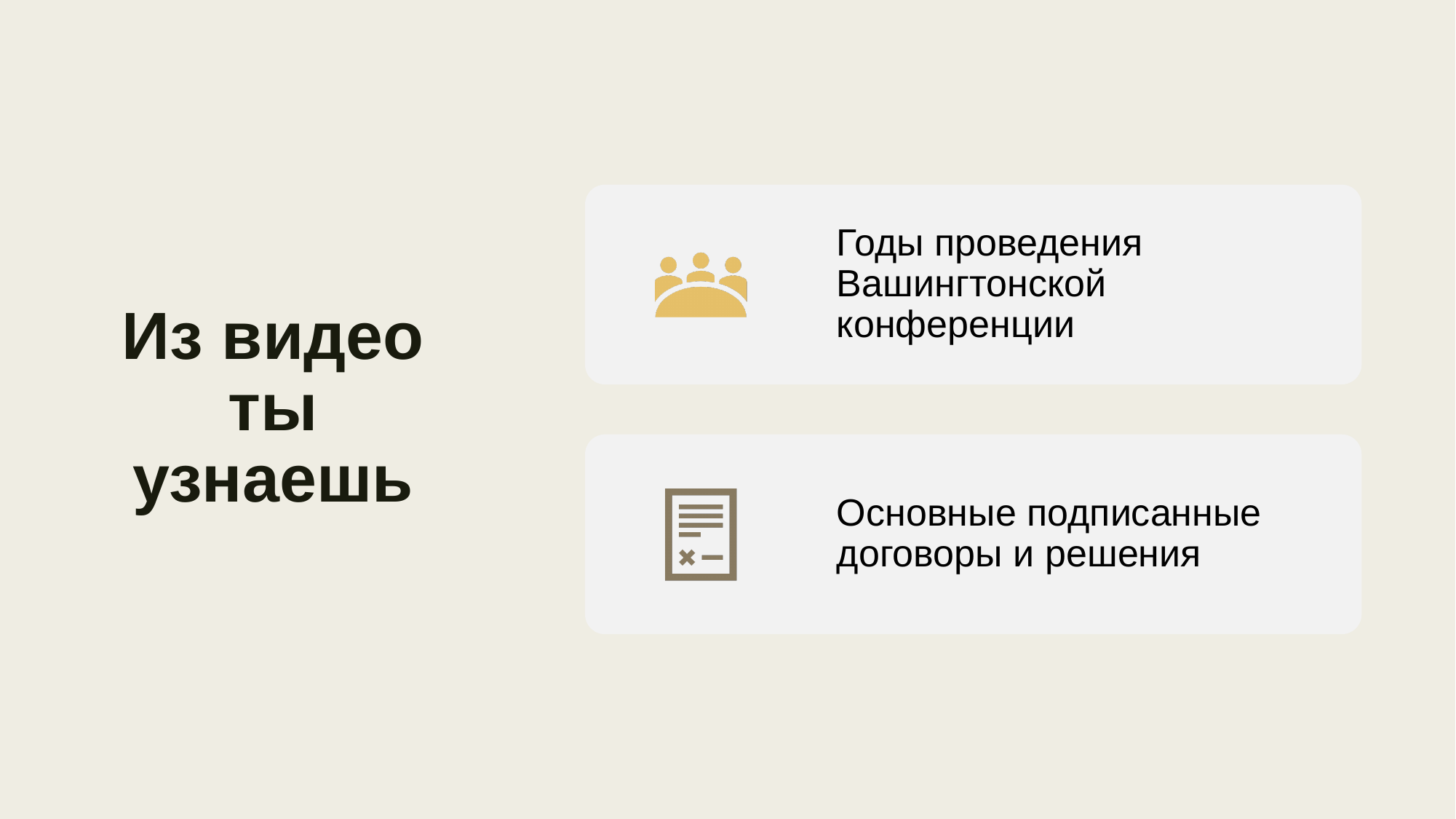

# Из видео ты узнаешь
Годы проведения Вашингтонской конференции
Основные подписанные договоры и решения